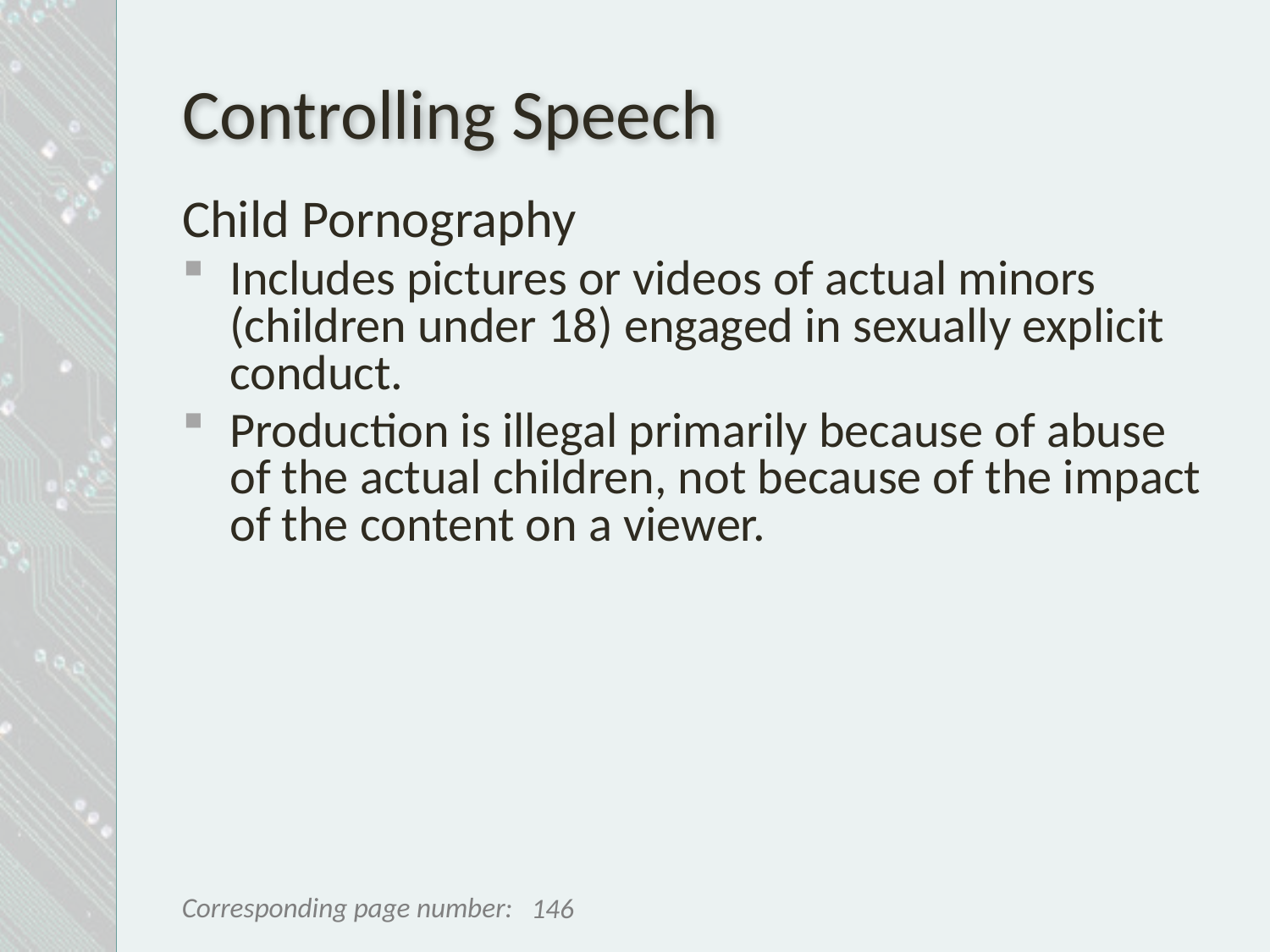

# Controlling Speech
Child Pornography
Includes pictures or videos of actual minors (children under 18) engaged in sexually explicit conduct.
Production is illegal primarily because of abuse of the actual children, not because of the impact of the content on a viewer.

146